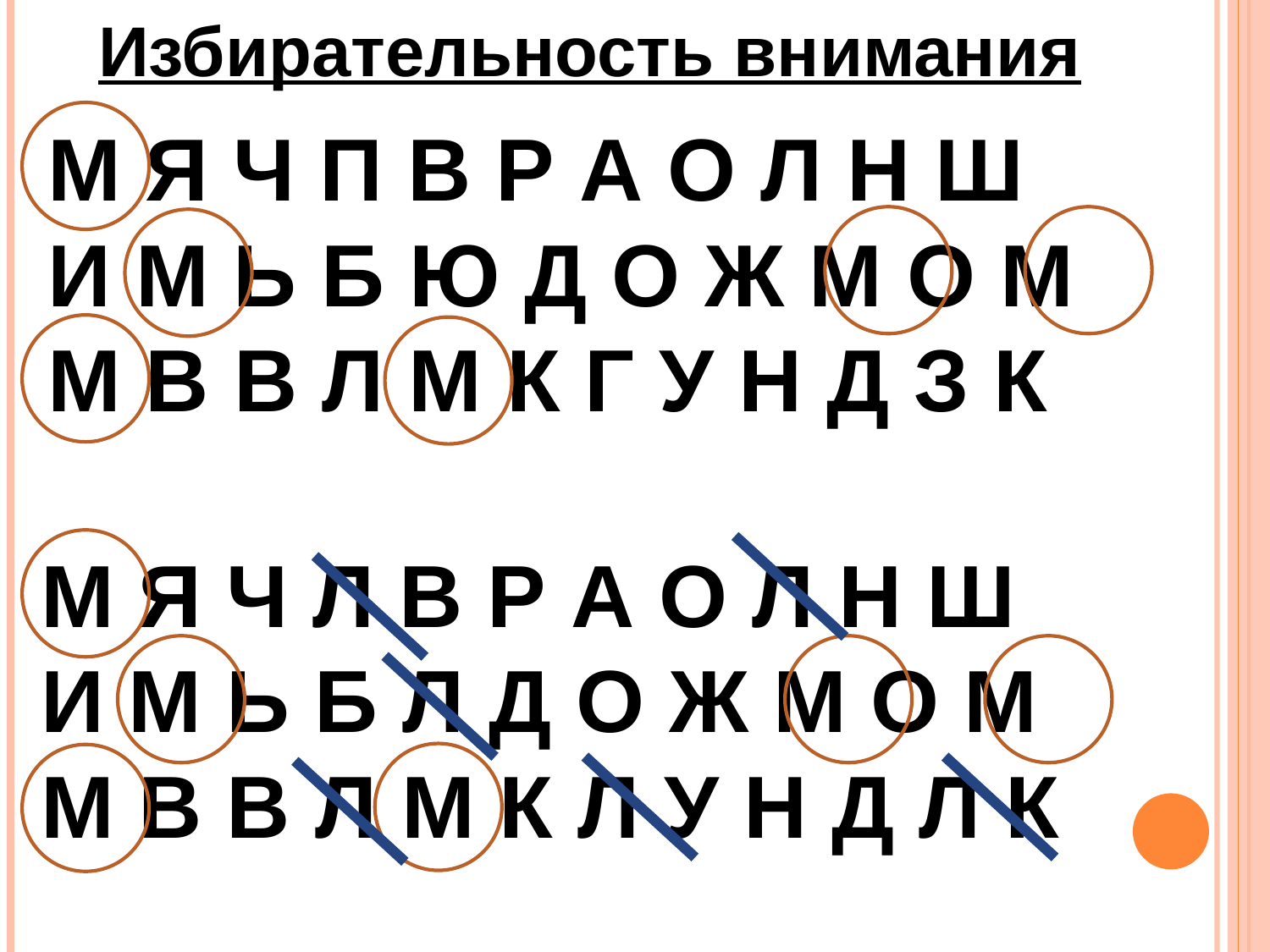

Избирательность внимания

М Я Ч П В Р А О Л Н Ш
И М Ь Б Ю Д О Ж М О М
М В В Л М К Г У Н Д З К

М Я Ч Л В Р А О Л Н Ш
И М Ь Б Л Д О Ж М О М
М В В Л М К Л У Н Д Л К